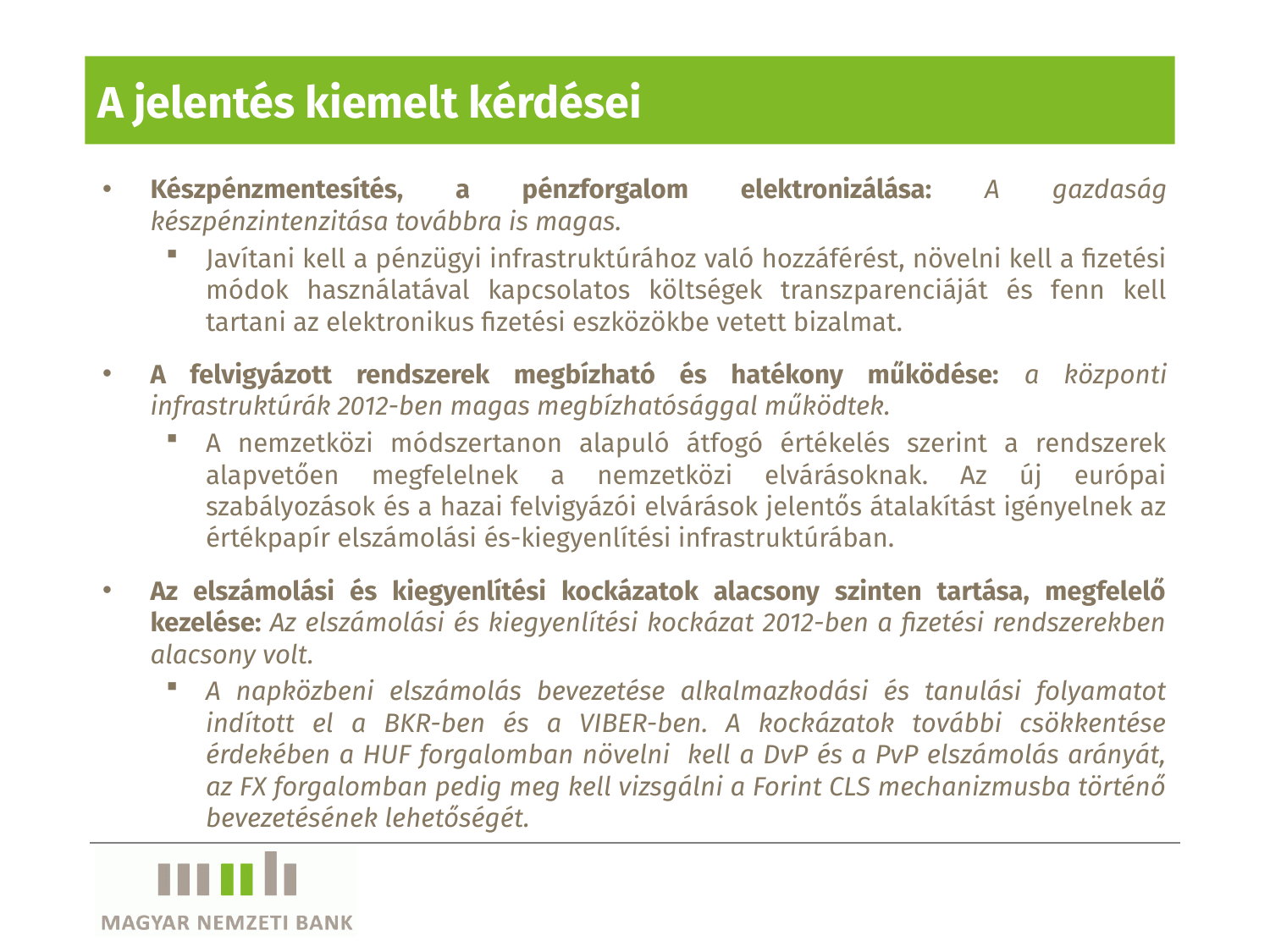

# A jelentés kiemelt kérdései
Készpénzmentesítés, a pénzforgalom elektronizálása: A gazdaság készpénzintenzitása továbbra is magas.
Javítani kell a pénzügyi infrastruktúrához való hozzáférést, növelni kell a fizetési módok használatával kapcsolatos költségek transzparenciáját és fenn kell tartani az elektronikus fizetési eszközökbe vetett bizalmat.
A felvigyázott rendszerek megbízható és hatékony működése: a központi infrastruktúrák 2012-ben magas megbízhatósággal működtek.
A nemzetközi módszertanon alapuló átfogó értékelés szerint a rendszerek alapvetően megfelelnek a nemzetközi elvárásoknak. Az új európai szabályozások és a hazai felvigyázói elvárások jelentős átalakítást igényelnek az értékpapír elszámolási és-kiegyenlítési infrastruktúrában.
Az elszámolási és kiegyenlítési kockázatok alacsony szinten tartása, megfelelő kezelése: Az elszámolási és kiegyenlítési kockázat 2012-ben a fizetési rendszerekben alacsony volt.
A napközbeni elszámolás bevezetése alkalmazkodási és tanulási folyamatot indított el a BKR-ben és a VIBER-ben. A kockázatok további csökkentése érdekében a HUF forgalomban növelni  kell a DvP és a PvP elszámolás arányát, az FX forgalomban pedig meg kell vizsgálni a Forint CLS mechanizmusba történő bevezetésének lehetőségét.